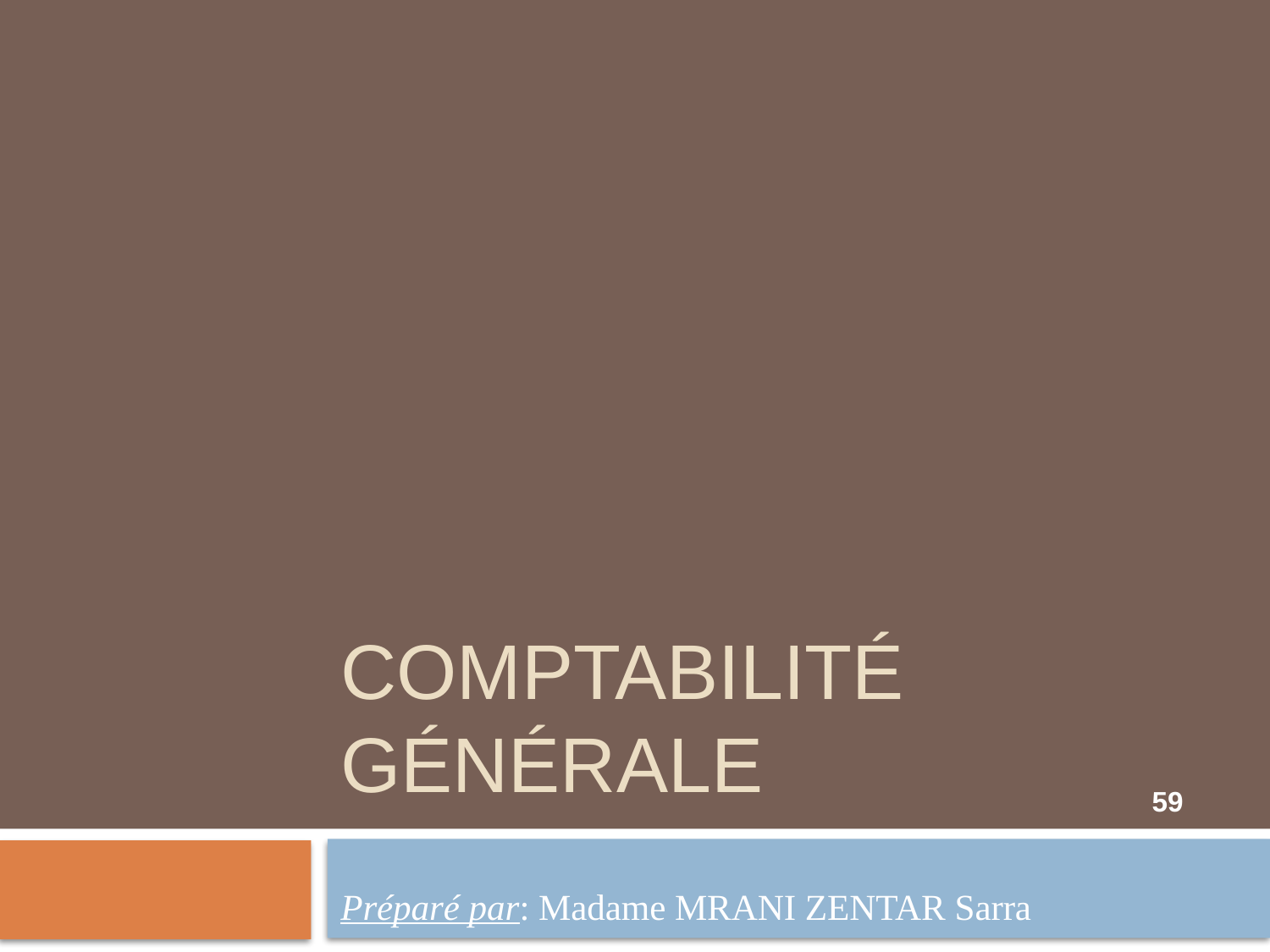

# Comptabilité générale
59

Préparé par: Madame MRANI ZENTAR Sarra